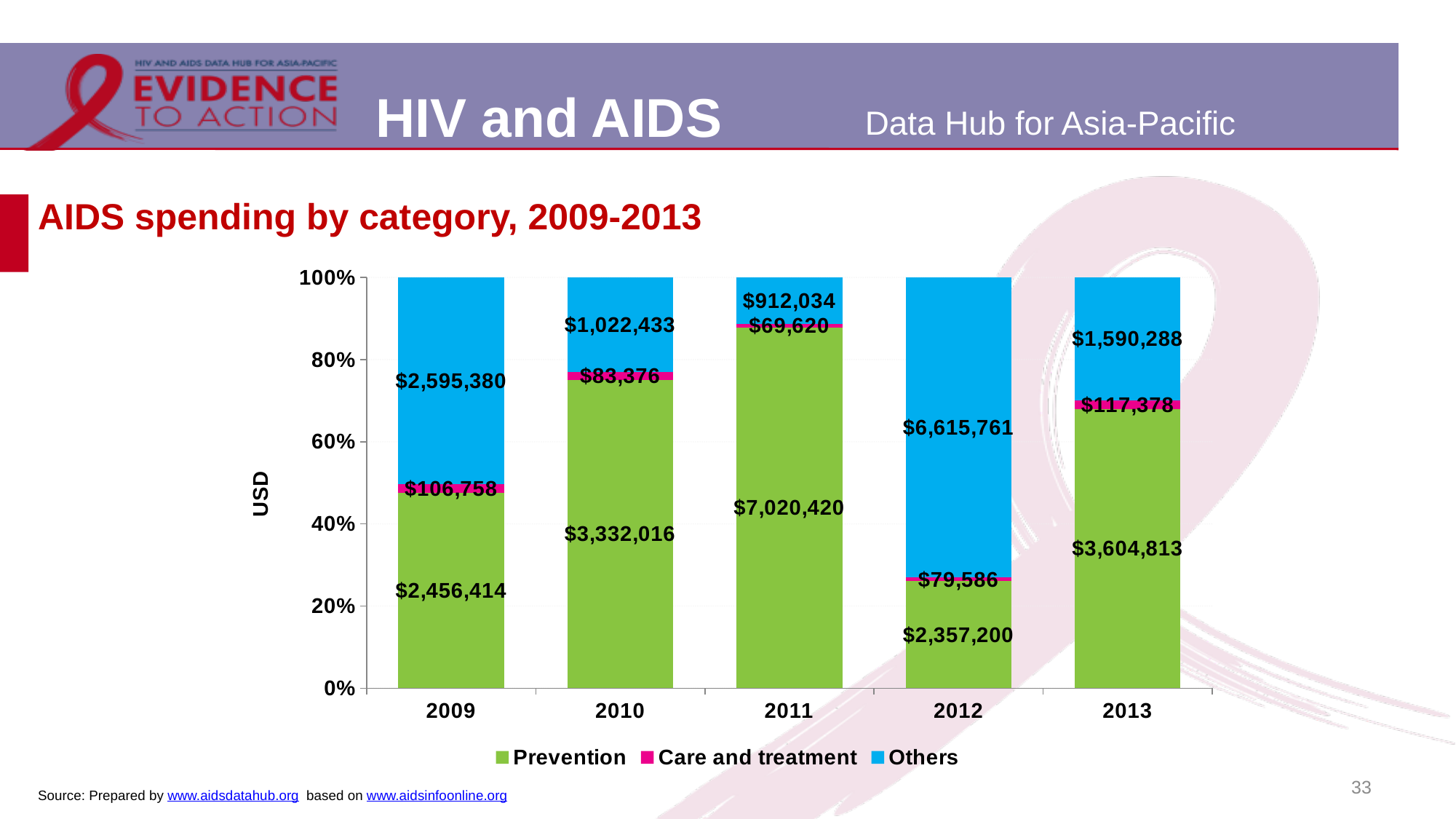

# AIDS spending by category, 2009-2013

### Chart

| Category | Prevention | Care and treatment | Others |
|---|---|---|---|
| 2009 | 2456414.0 | 106758.0 | 2595380.0 |
| 2010 | 3332016.0 | 83376.0 | 1022433.0 |
| 2011 | 7020419.5 | 69620.0 | 912034.0 |
| 2012 | 2357199.5 | 79586.25781 | 6615761.24219 |
| 2013 | 3604813.0 | 117378.0 | 1590288.0 |
33
Source: Prepared by www.aidsdatahub.org  based on www.aidsinfoonline.org